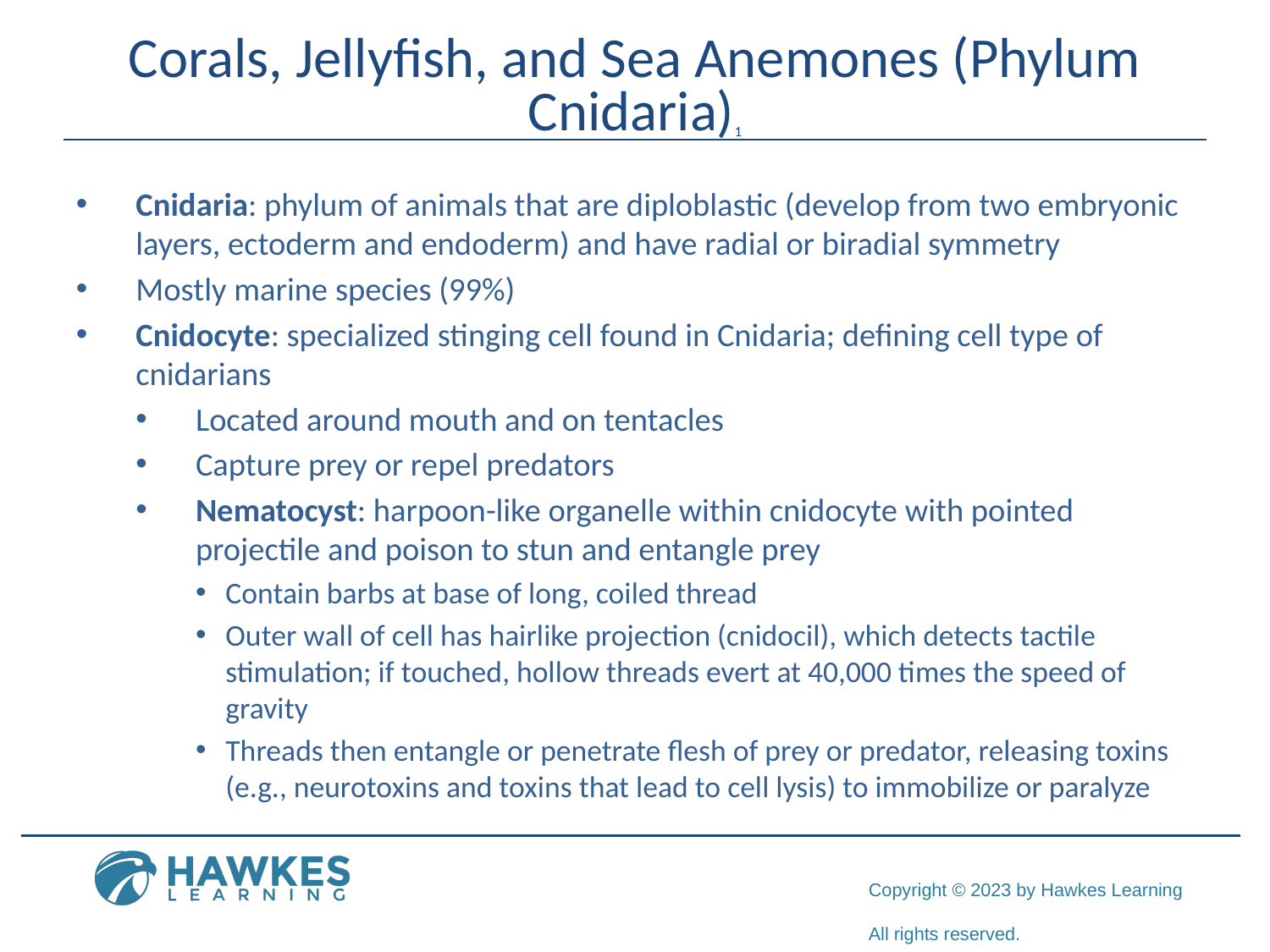

# Corals, Jellyfish, and Sea Anemones (Phylum Cnidaria)1
Cnidaria: phylum of animals that are diploblastic (develop from two embryonic layers, ectoderm and endoderm) and have radial or biradial symmetry
Mostly marine species (99%)
Cnidocyte: specialized stinging cell found in Cnidaria; defining cell type of cnidarians
Located around mouth and on tentacles
Capture prey or repel predators
Nematocyst: harpoon-like organelle within cnidocyte with pointed projectile and poison to stun and entangle prey
Contain barbs at base of long, coiled thread
Outer wall of cell has hairlike projection (cnidocil), which detects tactile stimulation; if touched, hollow threads evert at 40,000 times the speed of gravity
Threads then entangle or penetrate flesh of prey or predator, releasing toxins (e.g., neurotoxins and toxins that lead to cell lysis) to immobilize or paralyze